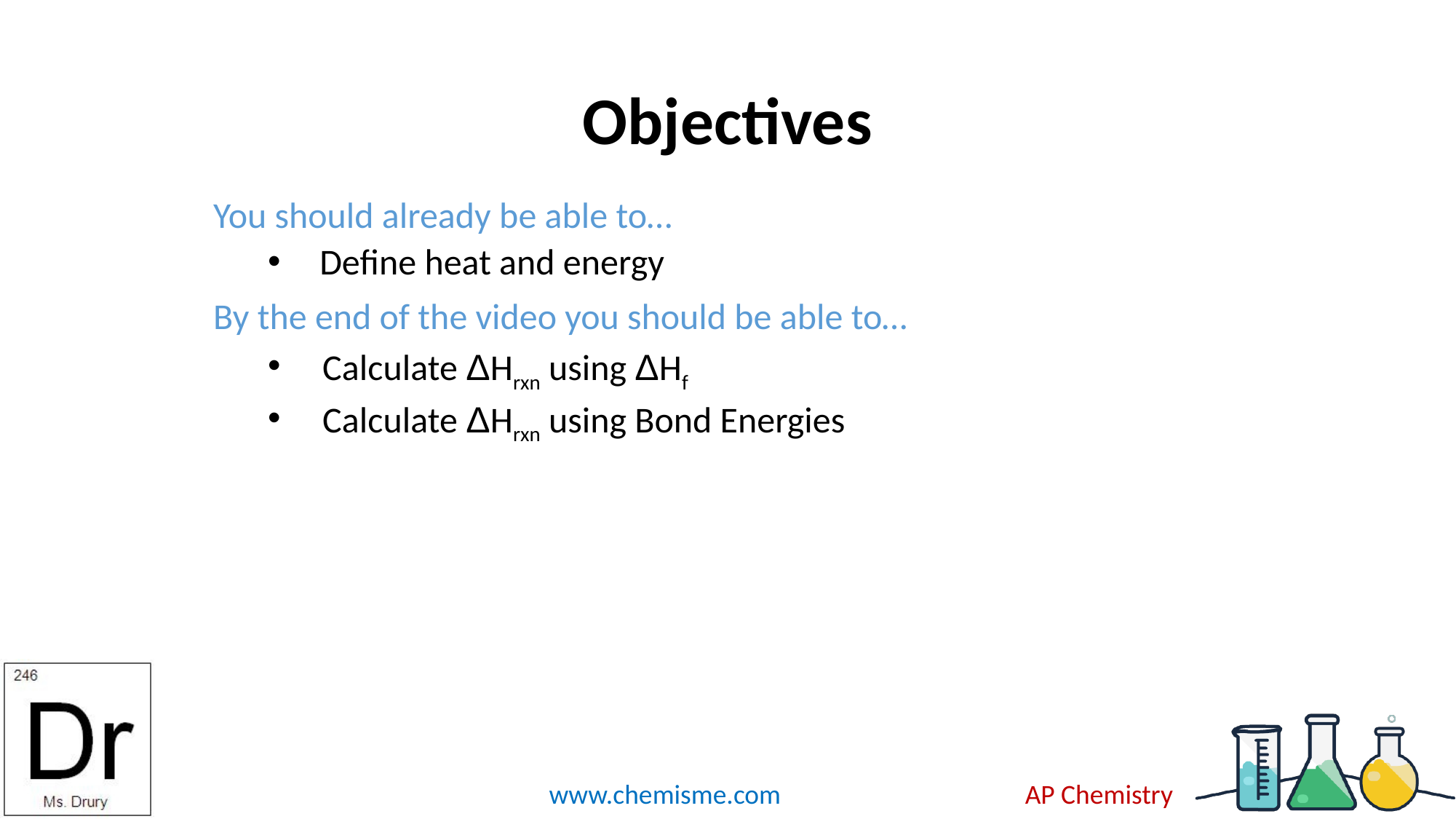

# Objectives
You should already be able to…
   Define heat and energy
By the end of the video you should be able to…
Calculate ΔHrxn using ΔHf
Calculate ΔHrxn using Bond Energies